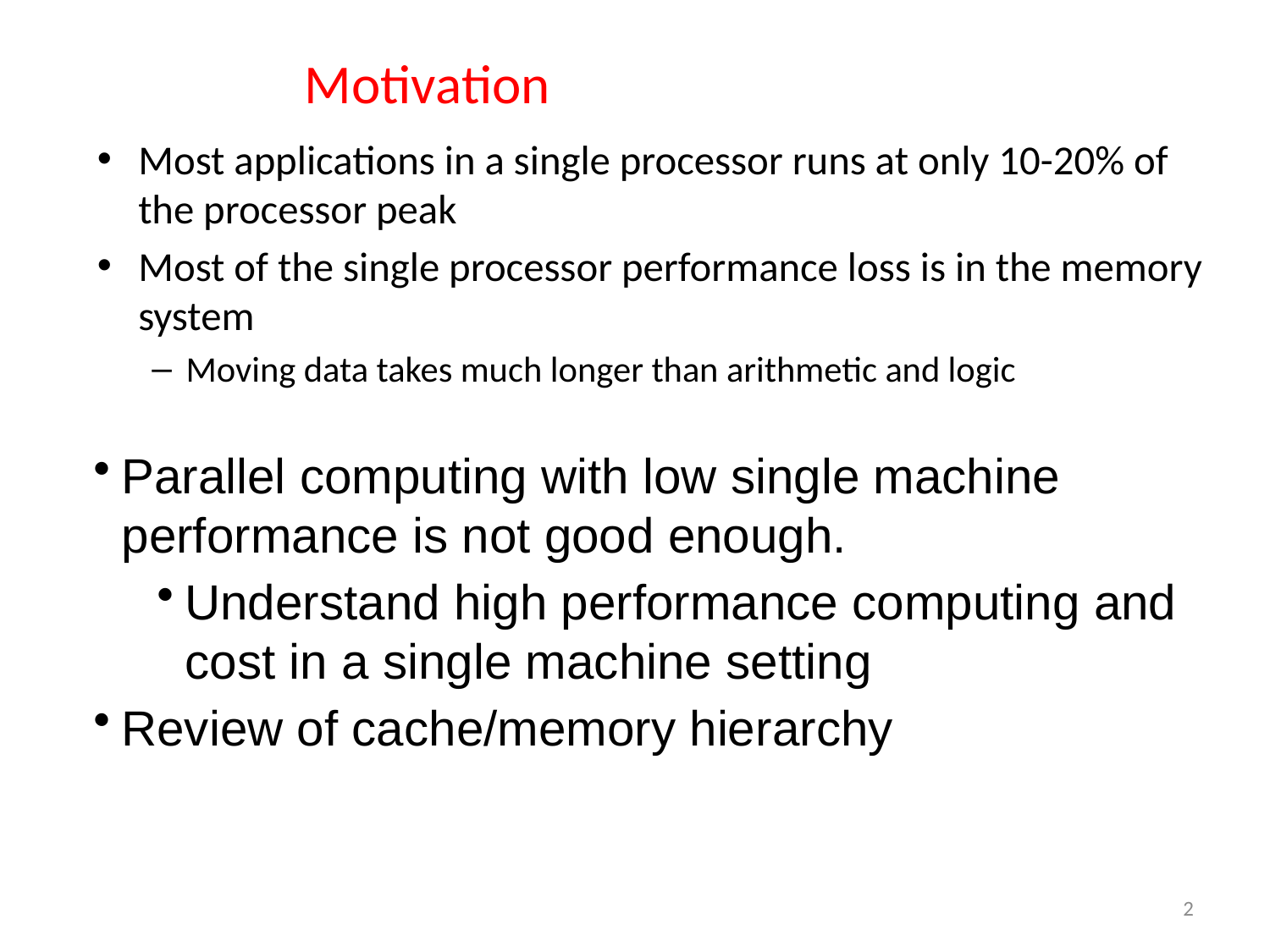

# Motivation
Most applications in a single processor runs at only 10-20% of the processor peak
Most of the single processor performance loss is in the memory system
Moving data takes much longer than arithmetic and logic
Parallel computing with low single machine performance is not good enough.
Understand high performance computing and cost in a single machine setting
Review of cache/memory hierarchy

2